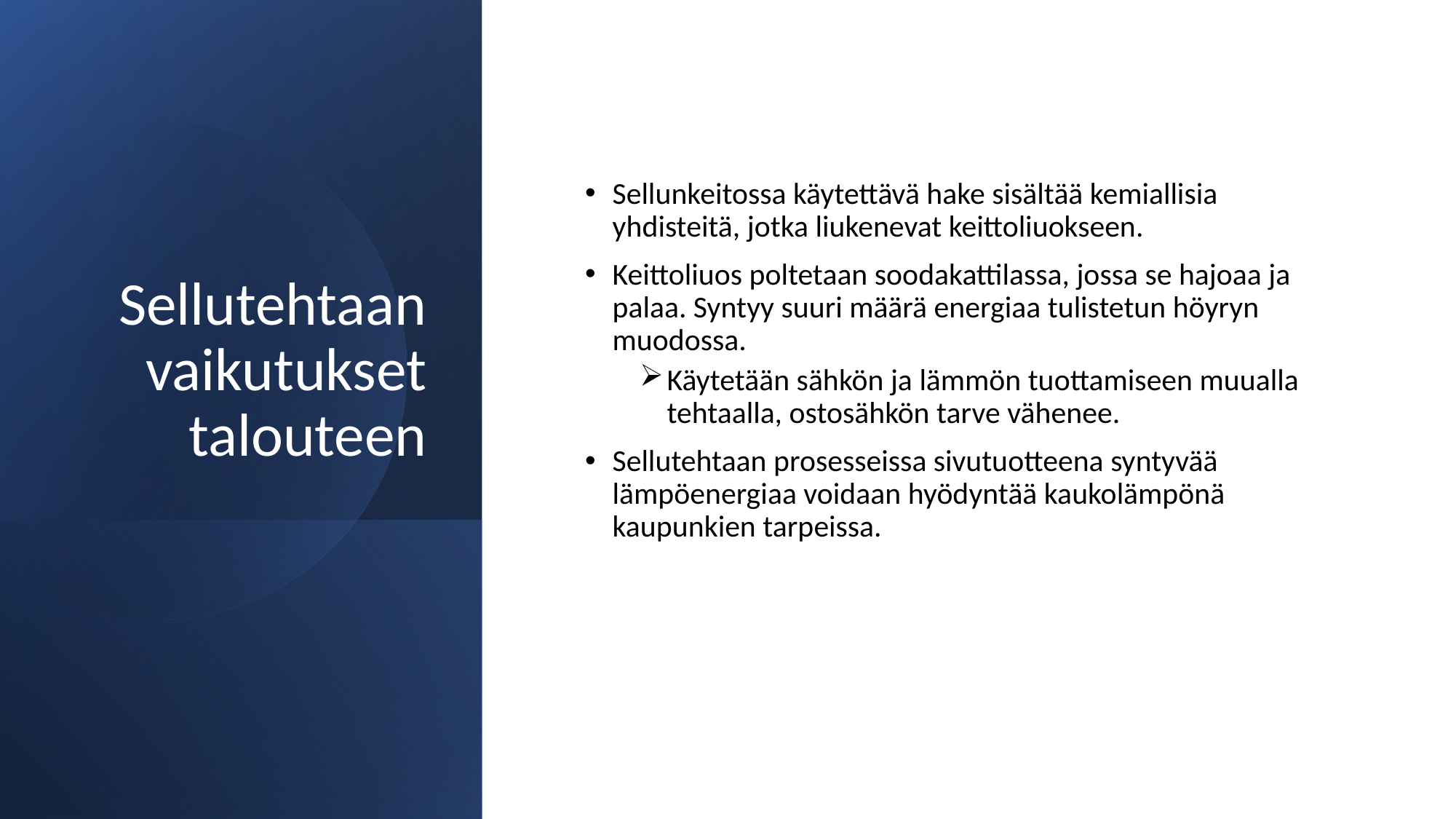

# Sellutehtaan vaikutukset talouteen
Sellunkeitossa käytettävä hake sisältää kemiallisia yhdisteitä, jotka liukenevat keittoliuokseen.
Keittoliuos poltetaan soodakattilassa, jossa se hajoaa ja palaa. Syntyy suuri määrä energiaa tulistetun höyryn muodossa.
Käytetään sähkön ja lämmön tuottamiseen muualla tehtaalla, ostosähkön tarve vähenee.
Sellutehtaan prosesseissa sivutuotteena syntyvää lämpöenergiaa voidaan hyödyntää kaukolämpönä kaupunkien tarpeissa.